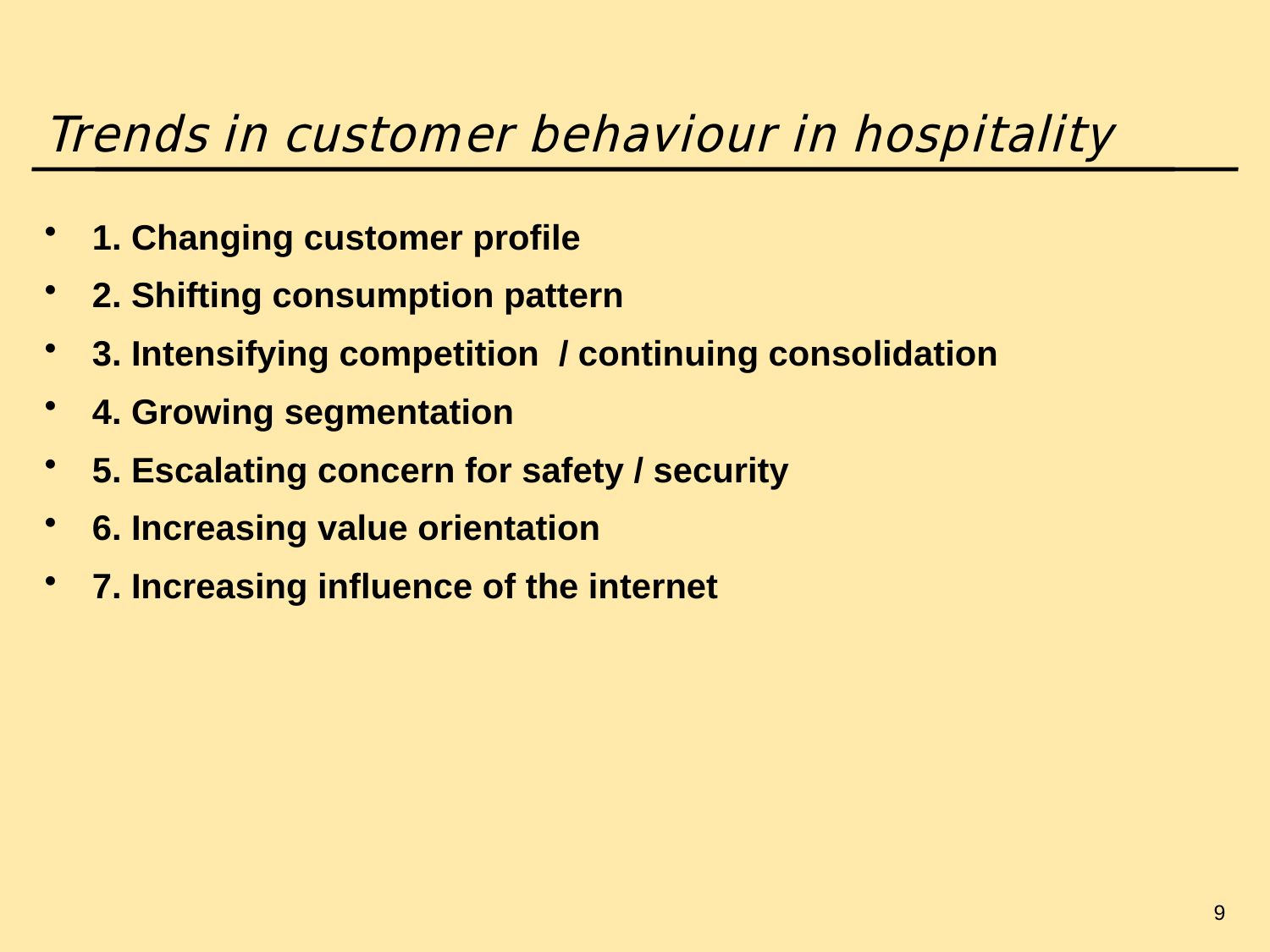

9
# Trends in customer behaviour in hospitality
1. Changing customer profile
2. Shifting consumption pattern
3. Intensifying competition  / continuing consolidation
4. Growing segmentation
5. Escalating concern for safety / security
6. Increasing value orientation
7. Increasing influence of the internet